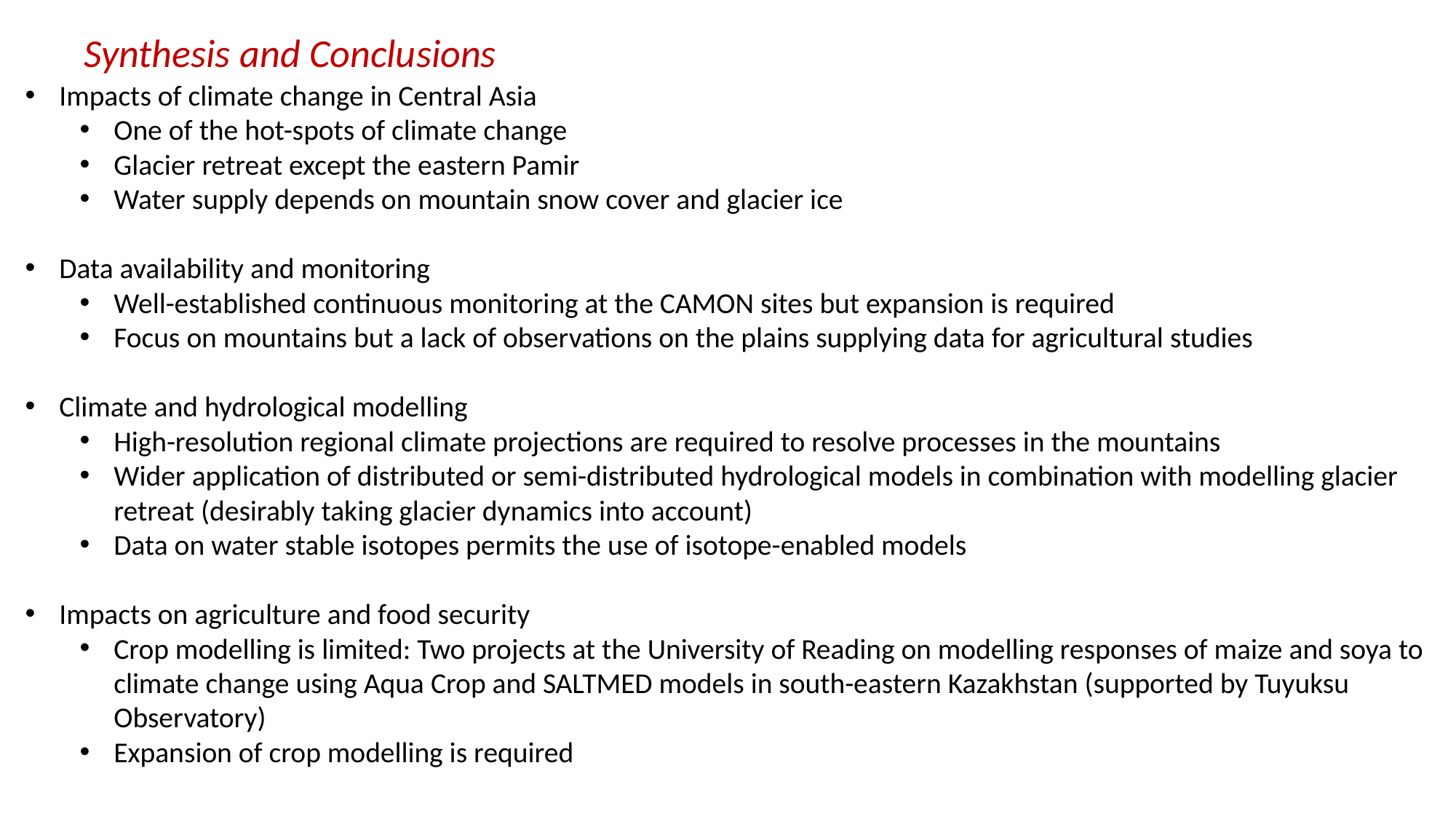

# Synthesis and Conclusions
Impacts of climate change in Central Asia
One of the hot-spots of climate change
Glacier retreat except the eastern Pamir
Water supply depends on mountain snow cover and glacier ice

Data availability and monitoring
Well-established continuous monitoring at the CAMON sites but expansion is required
Focus on mountains but a lack of observations on the plains supplying data for agricultural studies

Climate and hydrological modelling
High-resolution regional climate projections are required to resolve processes in the mountains
Wider application of distributed or semi-distributed hydrological models in combination with modelling glacier retreat (desirably taking glacier dynamics into account)
Data on water stable isotopes permits the use of isotope-enabled models

Impacts on agriculture and food security
Crop modelling is limited: Two projects at the University of Reading on modelling responses of maize and soya to climate change using Aqua Crop and SALTMED models in south-eastern Kazakhstan (supported by Tuyuksu Observatory)
Expansion of crop modelling is required